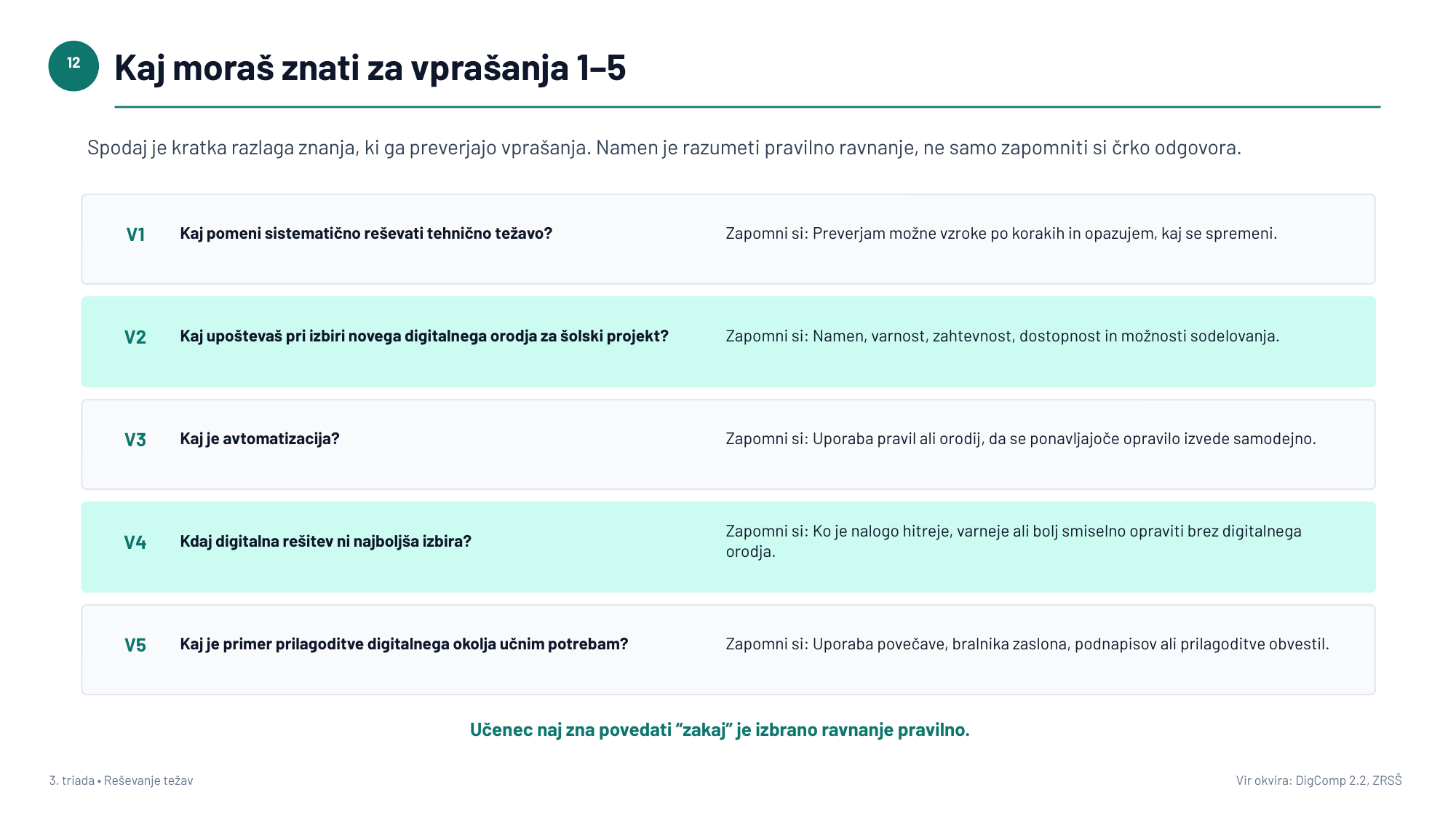

Kaj moraš znati za vprašanja 1–5

12

Spodaj je kratka razlaga znanja, ki ga preverjajo vprašanja. Namen je razumeti pravilno ravnanje, ne samo zapomniti si črko odgovora.

Kaj pomeni sistematično reševati tehnično težavo?
Zapomni si: Preverjam možne vzroke po korakih in opazujem, kaj se spremeni.
V1

Kaj upoštevaš pri izbiri novega digitalnega orodja za šolski projekt?
Zapomni si: Namen, varnost, zahtevnost, dostopnost in možnosti sodelovanja.
V2

Kaj je avtomatizacija?
Zapomni si: Uporaba pravil ali orodij, da se ponavljajoče opravilo izvede samodejno.
V3

Kdaj digitalna rešitev ni najboljša izbira?
Zapomni si: Ko je nalogo hitreje, varneje ali bolj smiselno opraviti brez digitalnega orodja.
V4

Kaj je primer prilagoditve digitalnega okolja učnim potrebam?
Zapomni si: Uporaba povečave, bralnika zaslona, podnapisov ali prilagoditve obvestil.
V5
Učenec naj zna povedati “zakaj” je izbrano ravnanje pravilno.
3. triada • Reševanje težav
Vir okvira: DigComp 2.2, ZRSŠ